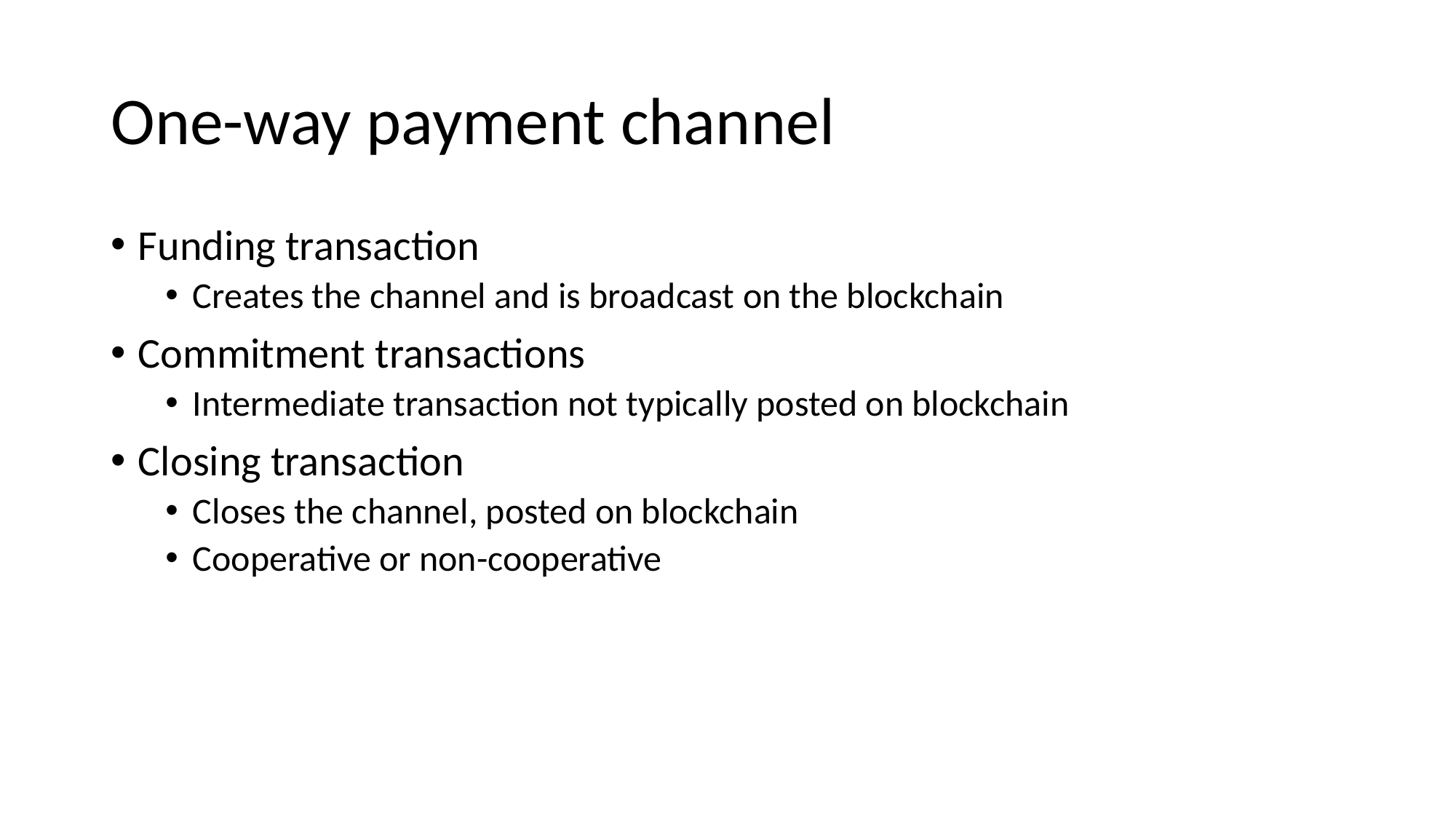

# One-way payment channel
Funding transaction
Creates the channel and is broadcast on the blockchain
Commitment transactions
Intermediate transaction not typically posted on blockchain
Closing transaction
Closes the channel, posted on blockchain
Cooperative or non-cooperative